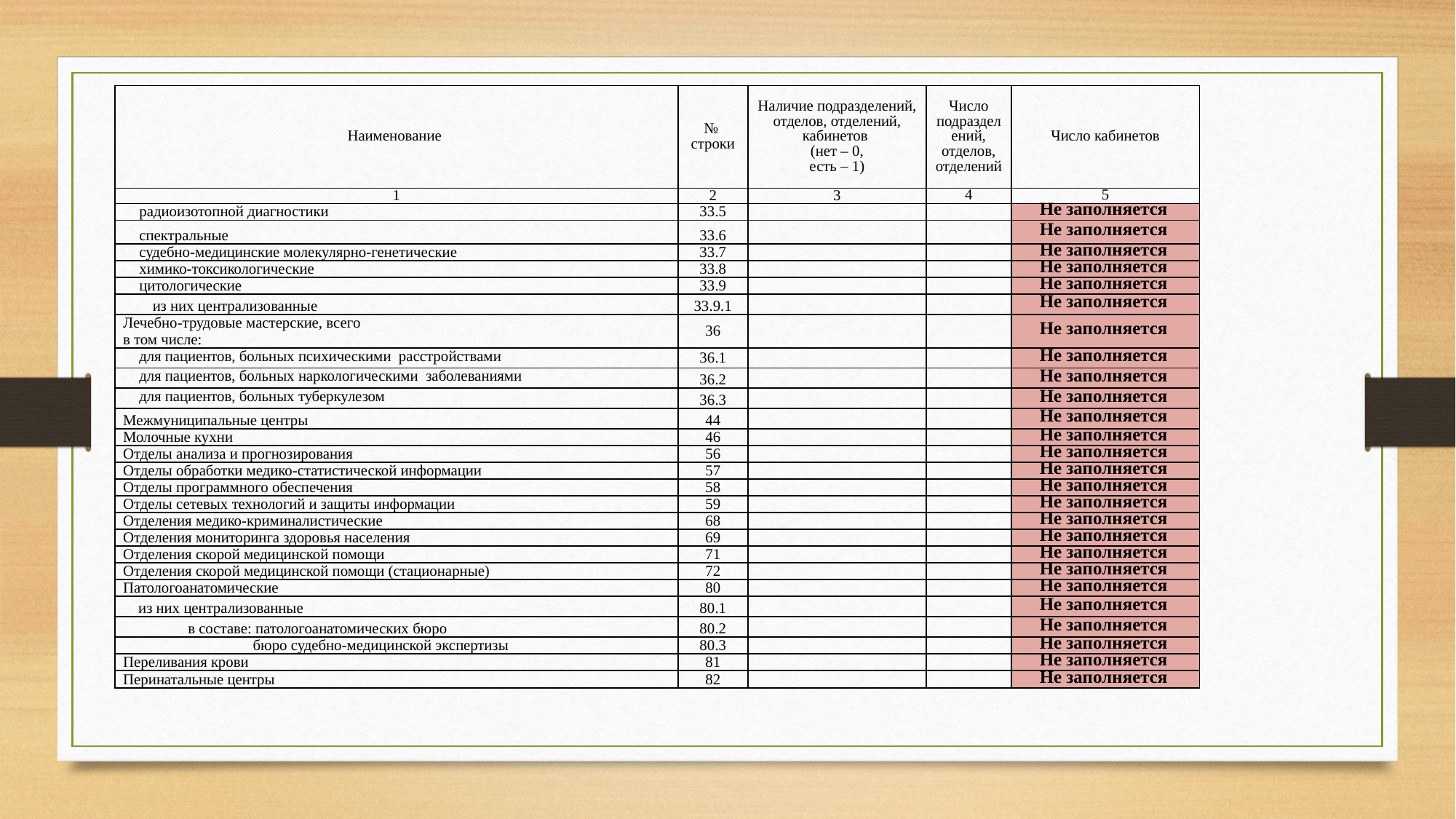

| Наименование | № строки | Наличие подразделений, отделов, отделений, кабинетов (нет – 0, есть – 1) | Число подразделений, отделов, отделений | Число кабинетов |
| --- | --- | --- | --- | --- |
| 1 | 2 | 3 | 4 | 5 |
| радиоизотопной диагностики | 33.5 |  |  | Не заполняется |
| спектральные | 33.6 |  |  | Не заполняется |
| судебно-медицинские молекулярно-генетические | 33.7 |  |  | Не заполняется |
| химико-токсикологические | 33.8 |  |  | Не заполняется |
| цитологические | 33.9 |  |  | Не заполняется |
| из них централизованные | 33.9.1 |  |  | Не заполняется |
| Лечебно-трудовые мастерские, всего в том числе: | 36 |  |  | Не заполняется |
| для пациентов, больных психическими расстройствами | 36.1 |  |  | Не заполняется |
| для пациентов, больных наркологическими заболеваниями | 36.2 |  |  | Не заполняется |
| для пациентов, больных туберкулезом | 36.3 |  |  | Не заполняется |
| Межмуниципальные центры | 44 |  |  | Не заполняется |
| Молочные кухни | 46 |  |  | Не заполняется |
| Отделы анализа и прогнозирования | 56 |  |  | Не заполняется |
| Отделы обработки медико-статистической информации | 57 |  |  | Не заполняется |
| Отделы программного обеспечения | 58 |  |  | Не заполняется |
| Отделы сетевых технологий и защиты информации | 59 |  |  | Не заполняется |
| Отделения медико-криминалистические | 68 |  |  | Не заполняется |
| Отделения мониторинга здоровья населения | 69 |  |  | Не заполняется |
| Отделения скорой медицинской помощи | 71 |  |  | Не заполняется |
| Отделения скорой медицинской помощи (стационарные) | 72 |  |  | Не заполняется |
| Патологоанатомические | 80 |  |  | Не заполняется |
| из них централизованные | 80.1 |  |  | Не заполняется |
| в составе: патологоанатомических бюро | 80.2 |  |  | Не заполняется |
| бюро судебно-медицинской экспертизы | 80.3 |  |  | Не заполняется |
| Переливания крови | 81 |  |  | Не заполняется |
| Перинатальные центры | 82 |  |  | Не заполняется |